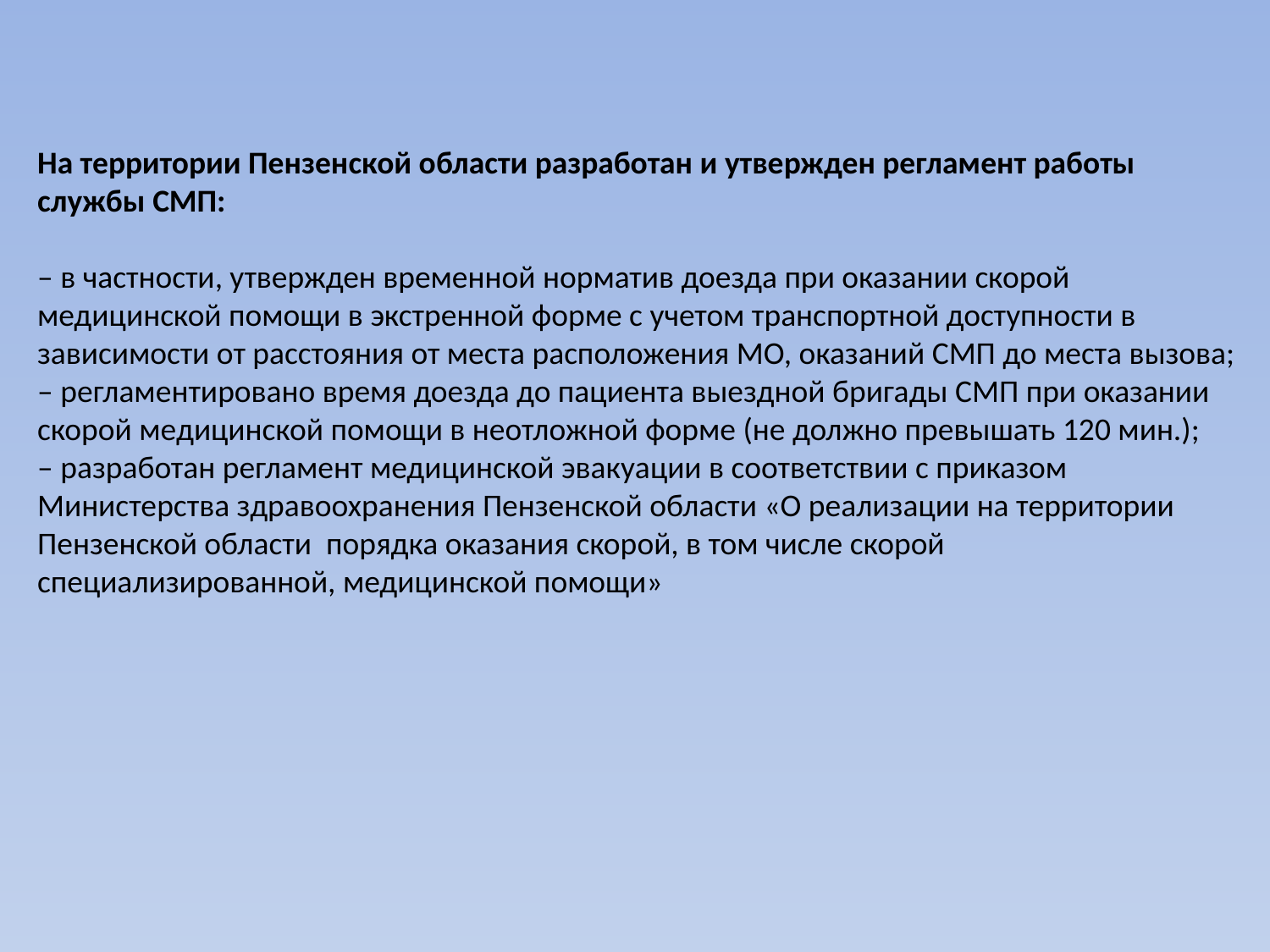

На территории Пензенской области разработан и утвержден регламент работы службы СМП:

– в частности, утвержден временной норматив доезда при оказании скорой медицинской помощи в экстренной форме с учетом транспортной доступности в зависимости от расстояния от места расположения МО, оказаний СМП до места вызова;
– регламентировано время доезда до пациента выездной бригады СМП при оказании скорой медицинской помощи в неотложной форме (не должно превышать 120 мин.);
– разработан регламент медицинской эвакуации в соответствии с приказом Министерства здравоохранения Пензенской области «О реализации на территории Пензенской области  порядка оказания скорой, в том числе скорой специализированной, медицинской помощи»